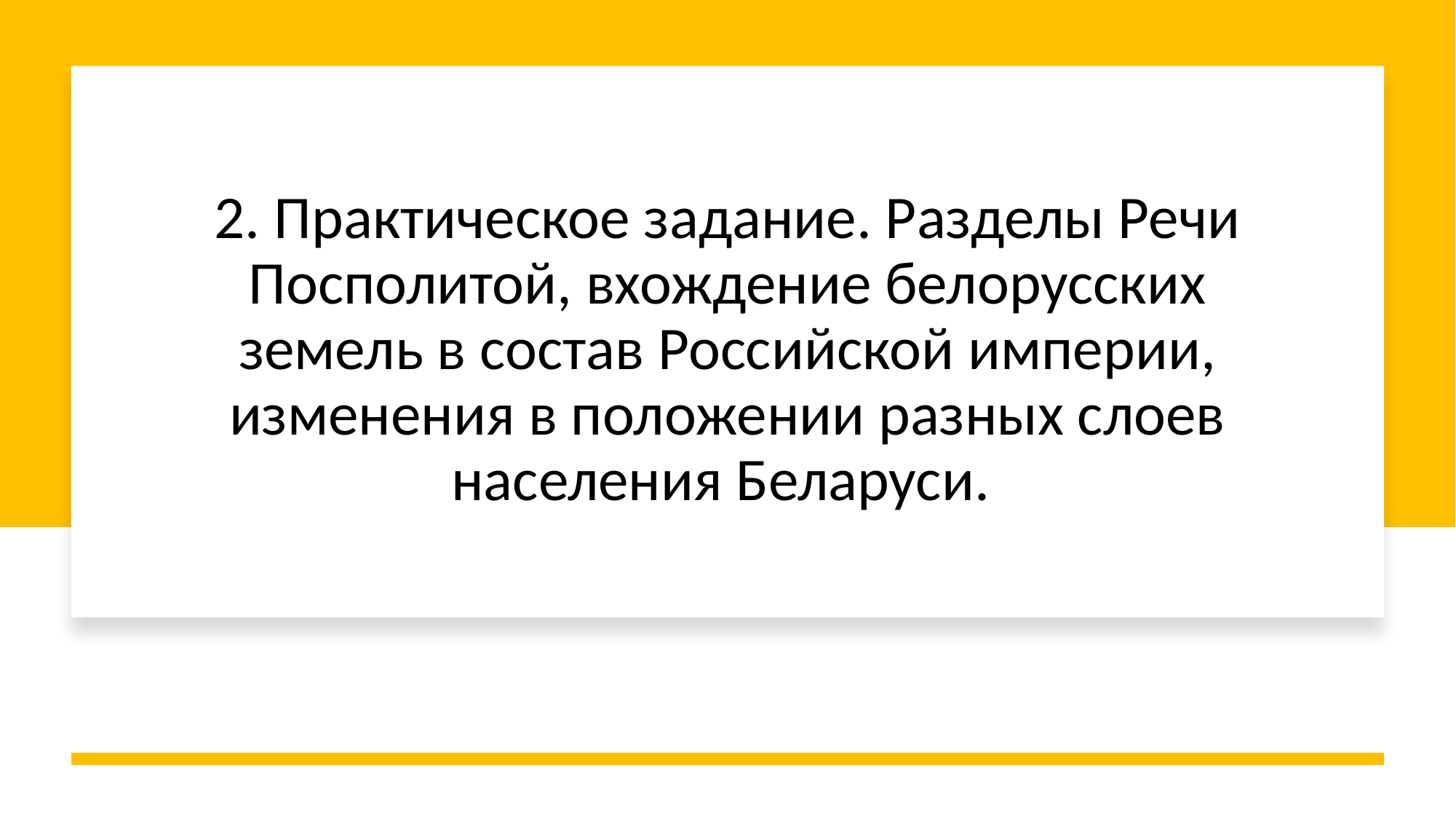

# 2. Практическое задание. Разделы Речи Посполитой, вхождение белорусских земель в состав Российской империи, изменения в положении разных слоев населения Беларуси.